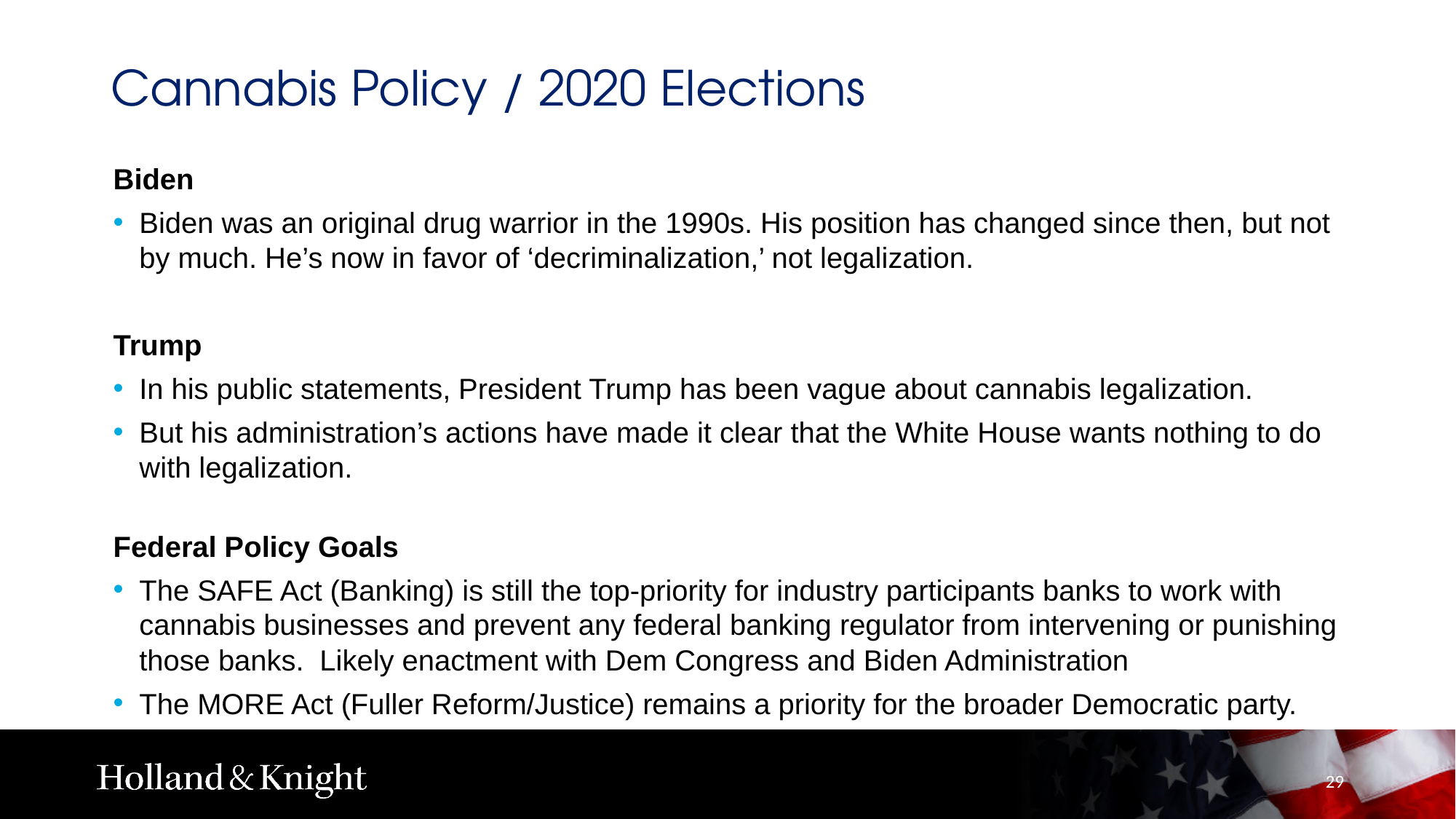

# Cannabis Policy / 2020 Elections
Biden
Biden was an original drug warrior in the 1990s. His position has changed since then, but not by much. He’s now in favor of ‘decriminalization,’ not legalization.

Trump
In his public statements, President Trump has been vague about cannabis legalization.
But his administration’s actions have made it clear that the White House wants nothing to do with legalization.

Federal Policy Goals
The SAFE Act (Banking) is still the top-priority for industry participants banks to work with cannabis businesses and prevent any federal banking regulator from intervening or punishing those banks.  Likely enactment with Dem Congress and Biden Administration
The MORE Act (Fuller Reform/Justice) remains a priority for the broader Democratic party.

29